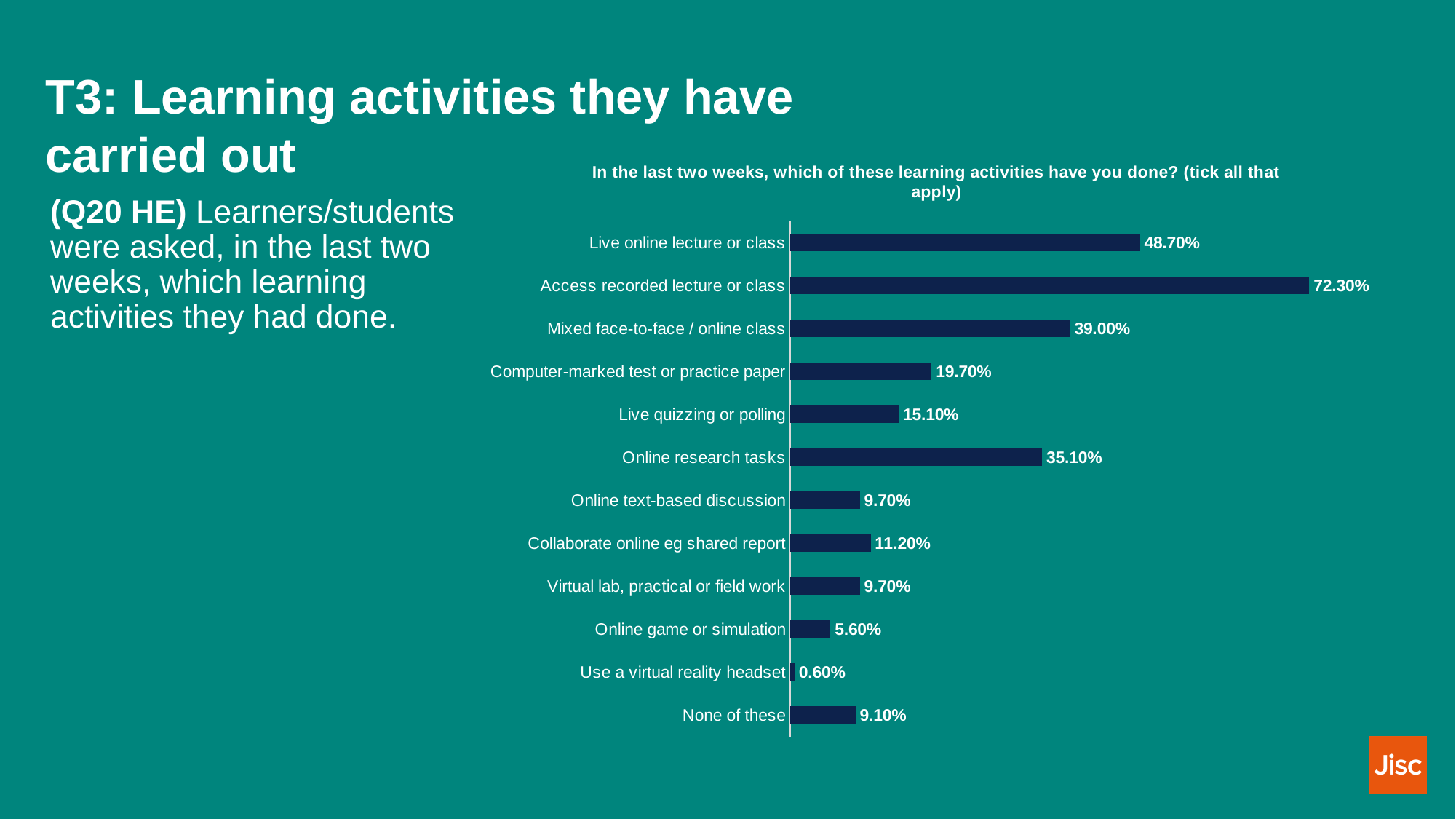

# T3: Learning activities they have carried out

### Chart: In the last two weeks, which of these learning activities have you done? (tick all that apply)

| Category |  |
|---|---|
| Live online lecture or class | 0.487 |
| Access recorded lecture or class | 0.723 |
| Mixed face-to-face / online class | 0.39 |
| Computer-marked test or practice paper | 0.197 |
| Live quizzing or polling | 0.151 |
| Online research tasks | 0.351 |
| Online text-based discussion | 0.097 |
| Collaborate online eg shared report | 0.112 |
| Virtual lab, practical or field work | 0.097 |
| Online game or simulation | 0.056 |
| Use a virtual reality headset | 0.006 |
| None of these | 0.091 |
(Q20 HE) Learners/students were asked, in the last two weeks, which learning activities they had done.